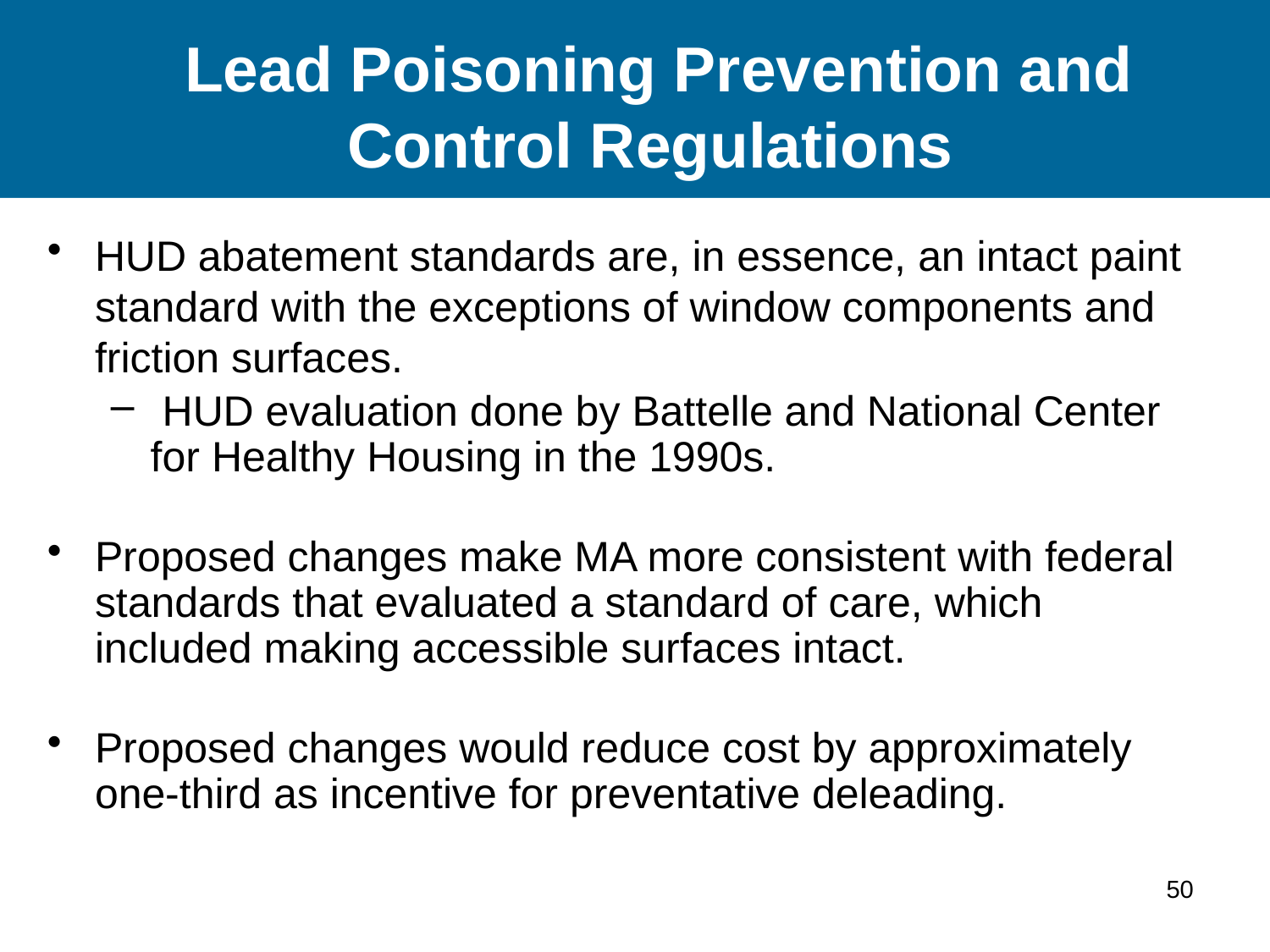

# Lead Poisoning Prevention and Control Regulations
HUD abatement standards are, in essence, an intact paint standard with the exceptions of window components and friction surfaces.
 HUD evaluation done by Battelle and National Center for Healthy Housing in the 1990s.
Proposed changes make MA more consistent with federal standards that evaluated a standard of care, which included making accessible surfaces intact.
Proposed changes would reduce cost by approximately one-third as incentive for preventative deleading.
50